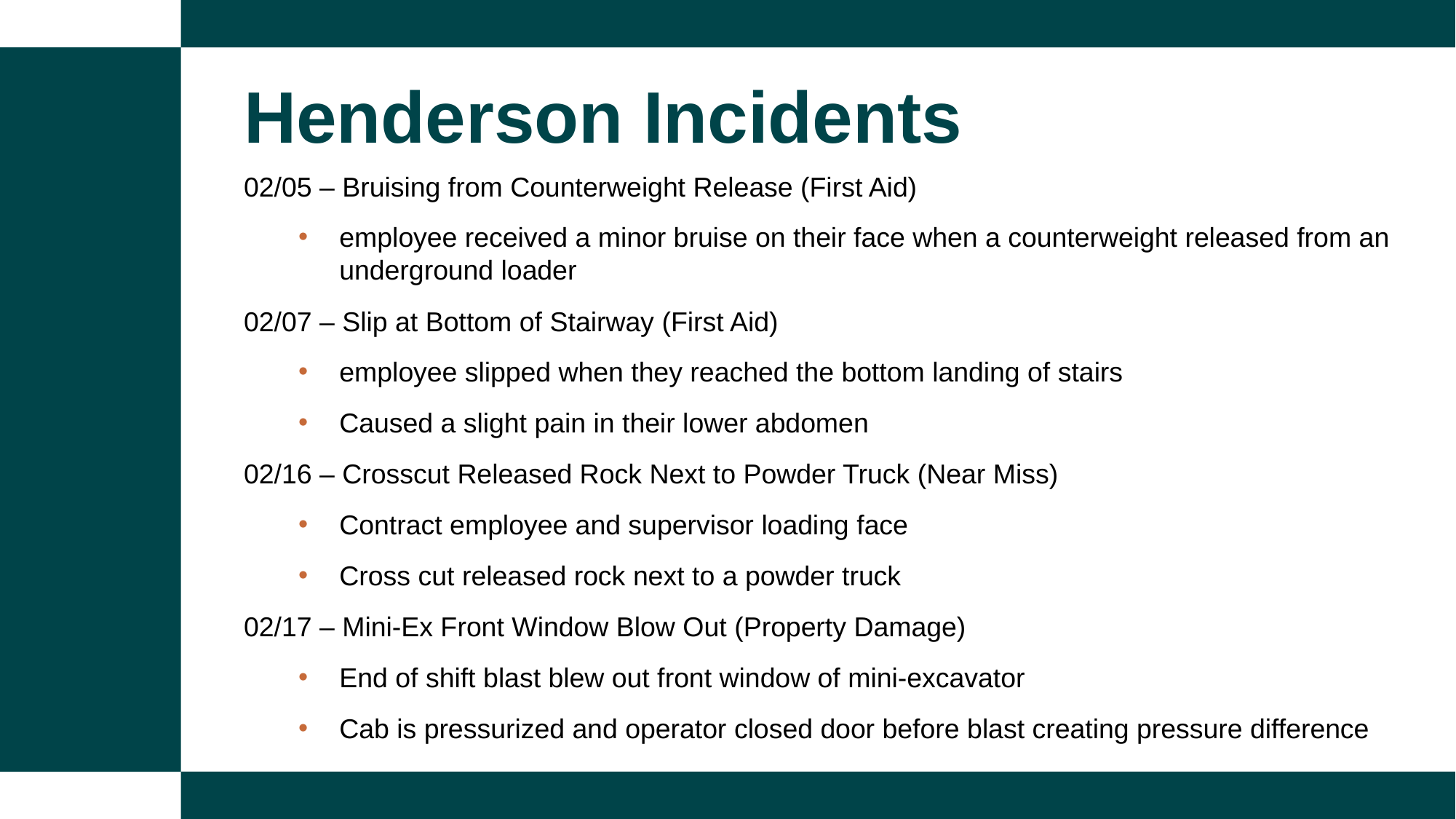

Henderson Incidents
02/05 – Bruising from Counterweight Release (First Aid)
employee received a minor bruise on their face when a counterweight released from an underground loader
02/07 – Slip at Bottom of Stairway (First Aid)
employee slipped when they reached the bottom landing of stairs
Caused a slight pain in their lower abdomen
02/16 – Crosscut Released Rock Next to Powder Truck (Near Miss)
Contract employee and supervisor loading face
Cross cut released rock next to a powder truck
02/17 – Mini-Ex Front Window Blow Out (Property Damage)
End of shift blast blew out front window of mini-excavator
Cab is pressurized and operator closed door before blast creating pressure difference